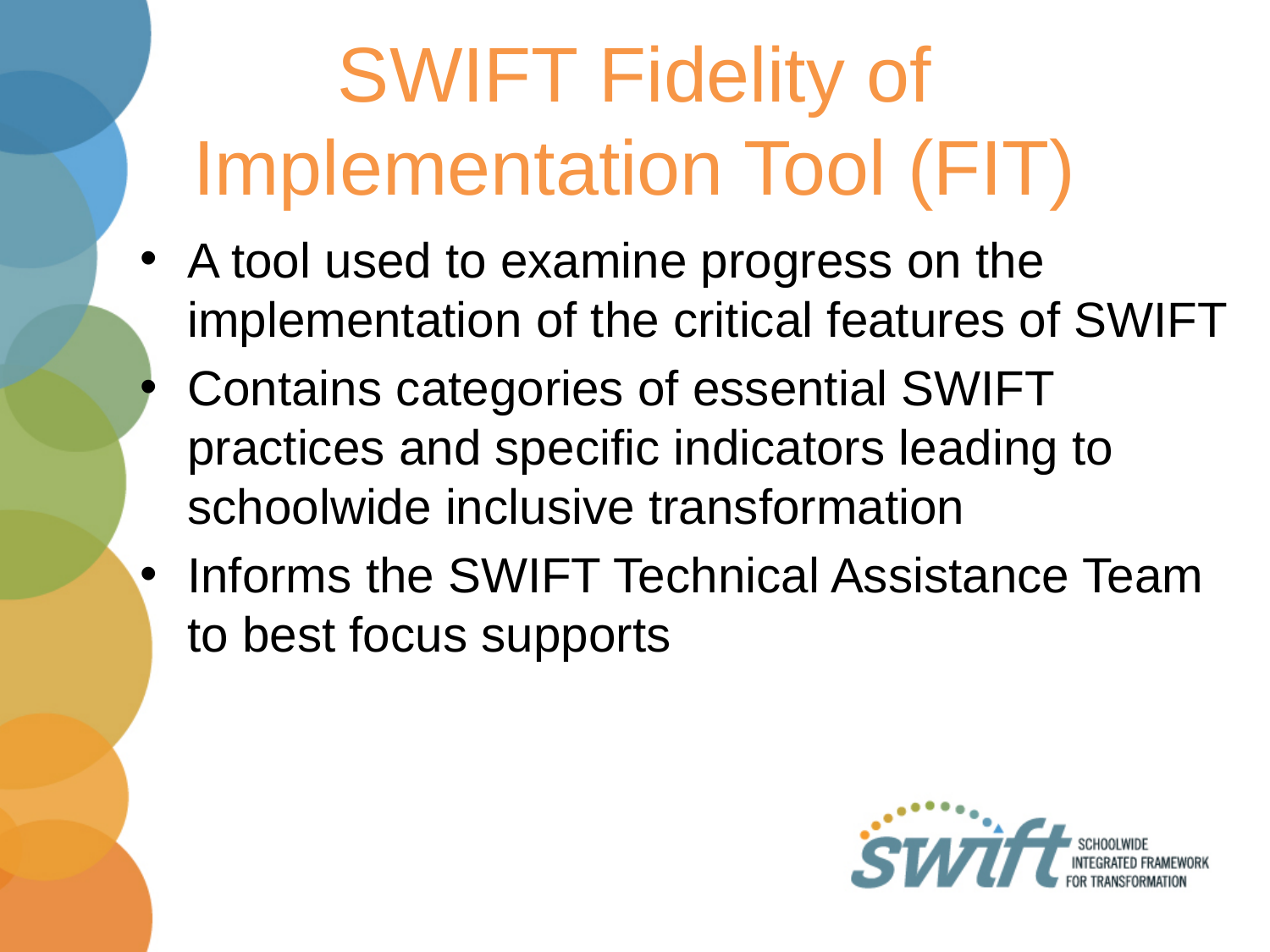

# SWIFT Fidelity of Implementation Tool (FIT)
A tool used to examine progress on the implementation of the critical features of SWIFT
Contains categories of essential SWIFT practices and specific indicators leading to schoolwide inclusive transformation
Informs the SWIFT Technical Assistance Team to best focus supports